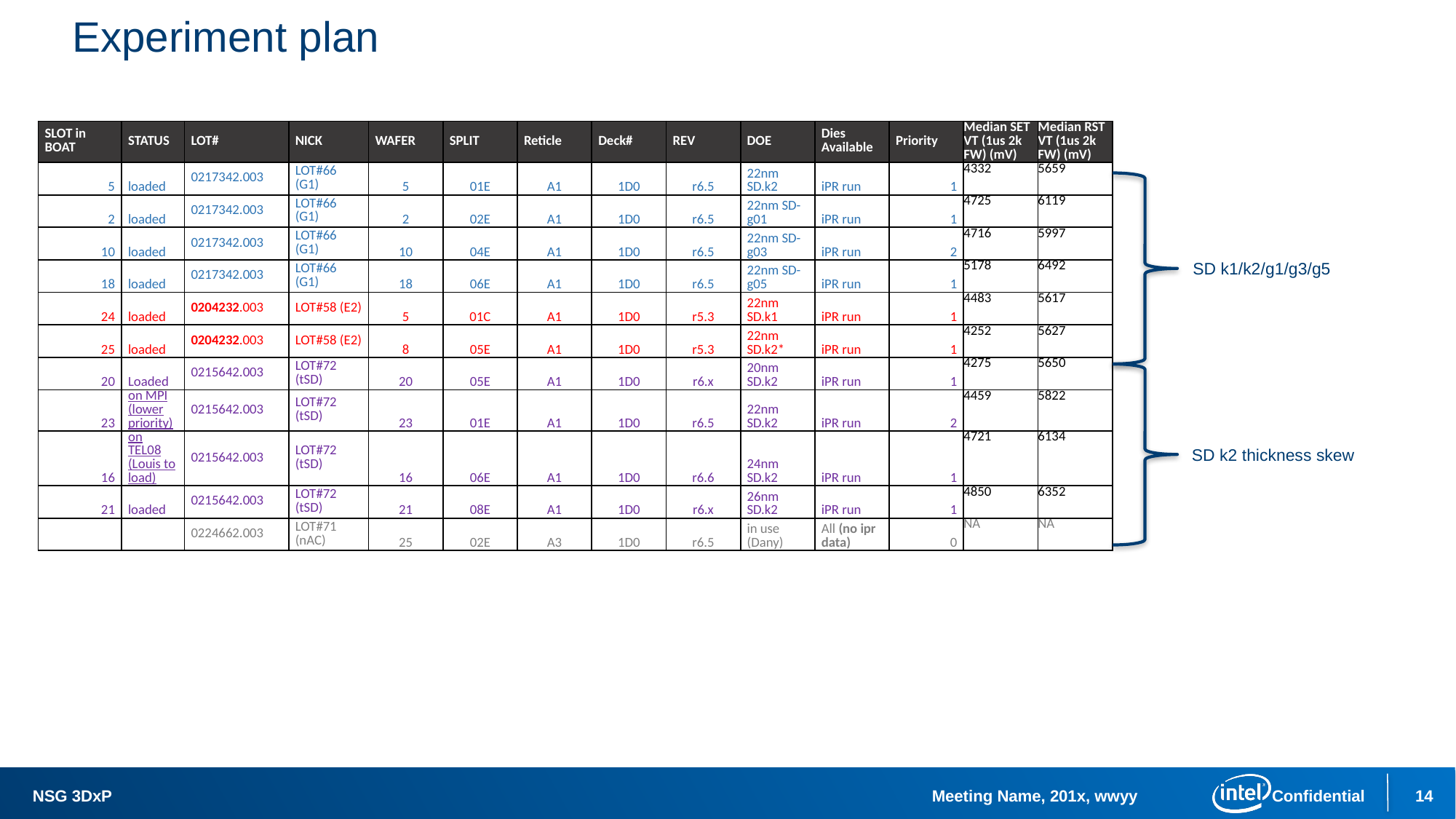

# Experiment plan
| SLOT in BOAT | STATUS | LOT# | NICK | WAFER | SPLIT | Reticle | Deck# | REV | DOE | Dies Available | Priority | Median SET VT (1us 2k FW) (mV) | Median RST VT (1us 2k FW) (mV) |
| --- | --- | --- | --- | --- | --- | --- | --- | --- | --- | --- | --- | --- | --- |
| 5 | loaded | 0217342.003 | LOT#66 (G1) | 5 | 01E | A1 | 1D0 | r6.5 | 22nm SD.k2 | iPR run | 1 | 4332 | 5659 |
| 2 | loaded | 0217342.003 | LOT#66 (G1) | 2 | 02E | A1 | 1D0 | r6.5 | 22nm SD-g01 | iPR run | 1 | 4725 | 6119 |
| 10 | loaded | 0217342.003 | LOT#66 (G1) | 10 | 04E | A1 | 1D0 | r6.5 | 22nm SD-g03 | iPR run | 2 | 4716 | 5997 |
| 18 | loaded | 0217342.003 | LOT#66 (G1) | 18 | 06E | A1 | 1D0 | r6.5 | 22nm SD-g05 | iPR run | 1 | 5178 | 6492 |
| 24 | loaded | 0204232.003 | LOT#58 (E2) | 5 | 01C | A1 | 1D0 | r5.3 | 22nm SD.k1 | iPR run | 1 | 4483 | 5617 |
| 25 | loaded | 0204232.003 | LOT#58 (E2) | 8 | 05E | A1 | 1D0 | r5.3 | 22nm SD.k2\* | iPR run | 1 | 4252 | 5627 |
| 20 | Loaded | 0215642.003 | LOT#72 (tSD) | 20 | 05E | A1 | 1D0 | r6.x | 20nm SD.k2 | iPR run | 1 | 4275 | 5650 |
| 23 | on MPI (lower priority) | 0215642.003 | LOT#72 (tSD) | 23 | 01E | A1 | 1D0 | r6.5 | 22nm SD.k2 | iPR run | 2 | 4459 | 5822 |
| 16 | on TEL08 (Louis to load) | 0215642.003 | LOT#72 (tSD) | 16 | 06E | A1 | 1D0 | r6.6 | 24nm SD.k2 | iPR run | 1 | 4721 | 6134 |
| 21 | loaded | 0215642.003 | LOT#72 (tSD) | 21 | 08E | A1 | 1D0 | r6.x | 26nm SD.k2 | iPR run | 1 | 4850 | 6352 |
|  |  | 0224662.003 | LOT#71 (nAC) | 25 | 02E | A3 | 1D0 | r6.5 | in use (Dany) | All (no ipr data) | 0 | NA | NA |

SD k1/k2/g1/g3/g5

SD k2 thickness skew